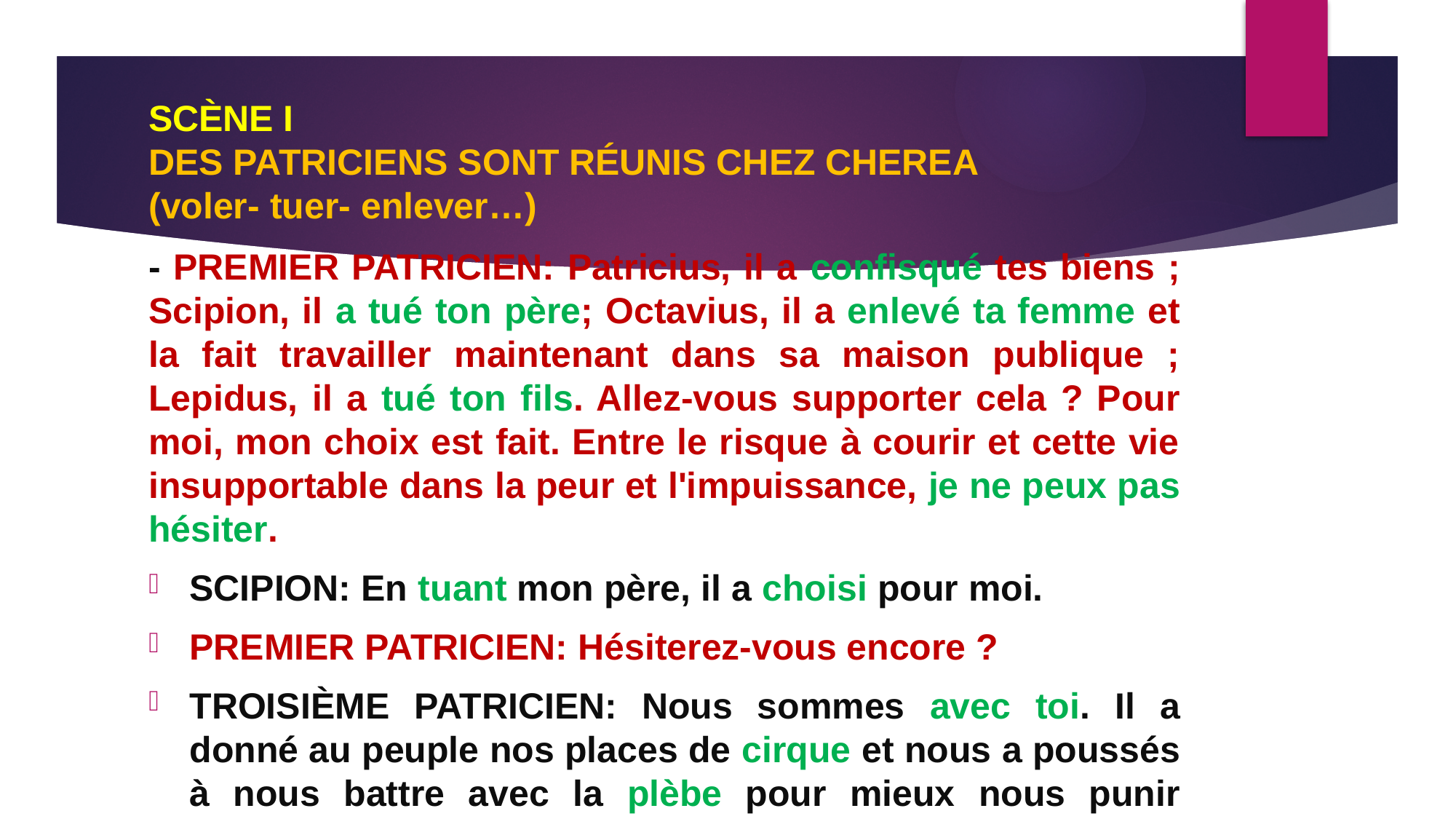

# SCÈNE I DES PATRICIENS SONT RÉUNIS CHEZ CHEREA (voler- tuer- enlever…)
- PREMIER PATRICIEN: Patricius, il a confisqué tes biens ; Scipion, il a tué ton père; Octavius, il a enlevé ta femme et la fait travailler maintenant dans sa maison publique ; Lepidus, il a tué ton fils. Allez-vous supporter cela ? Pour moi, mon choix est fait. Entre le risque à courir et cette vie insupportable dans la peur et l'impuissance, je ne peux pas hésiter.
SCIPION: En tuant mon père, il a choisi pour moi.
PREMIER PATRICIEN: Hésiterez-vous encore ?
TROISIÈME PATRICIEN: Nous sommes avec toi. Il a donné au peuple nos places de cirque et nous a poussés à nous battre avec la plèbe pour mieux nous punir ensuite.